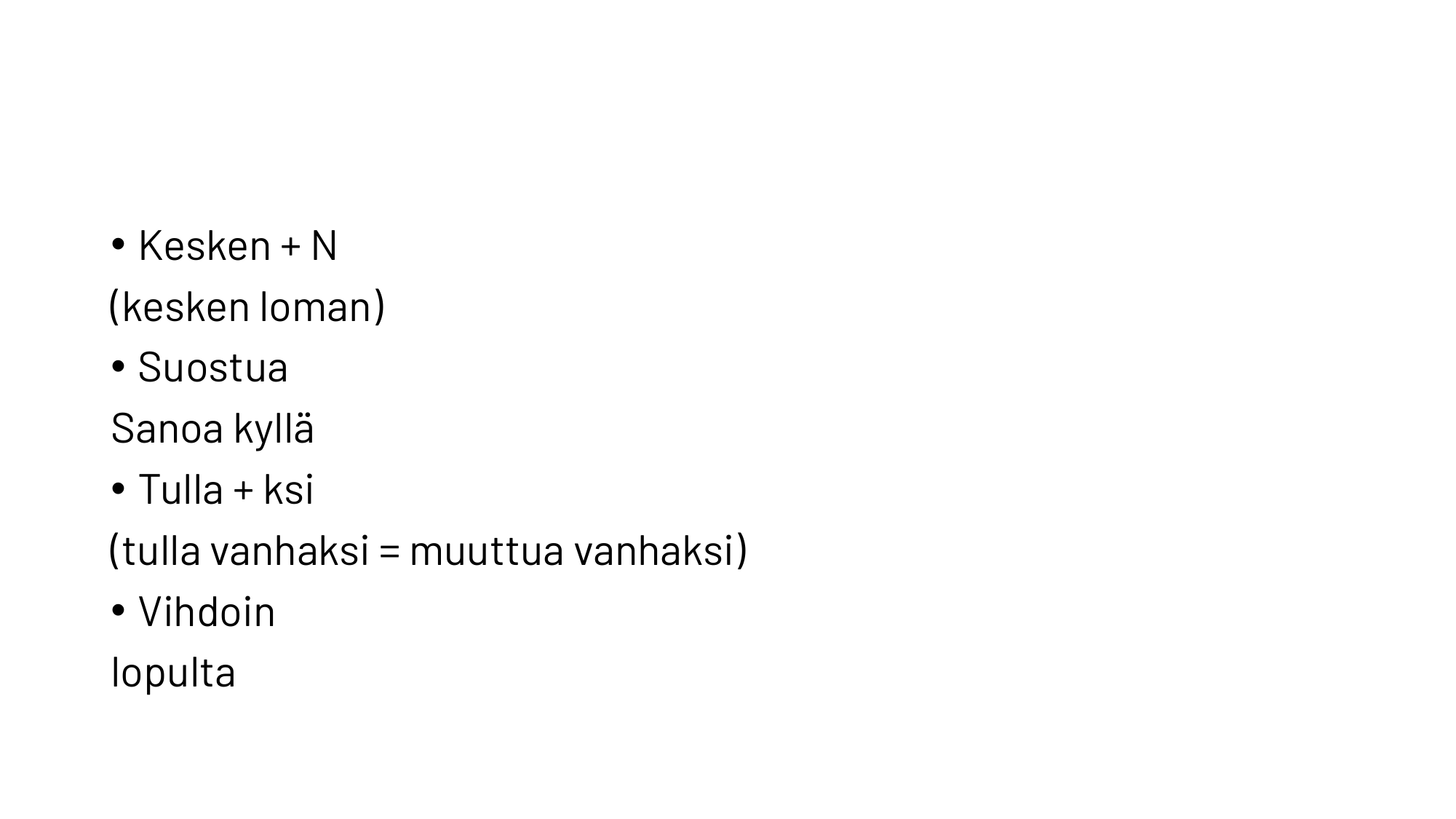

#
Kesken + N
(kesken loman)
Suostua
Sanoa kyllä
Tulla + ksi
(tulla vanhaksi = muuttua vanhaksi)
Vihdoin
lopulta